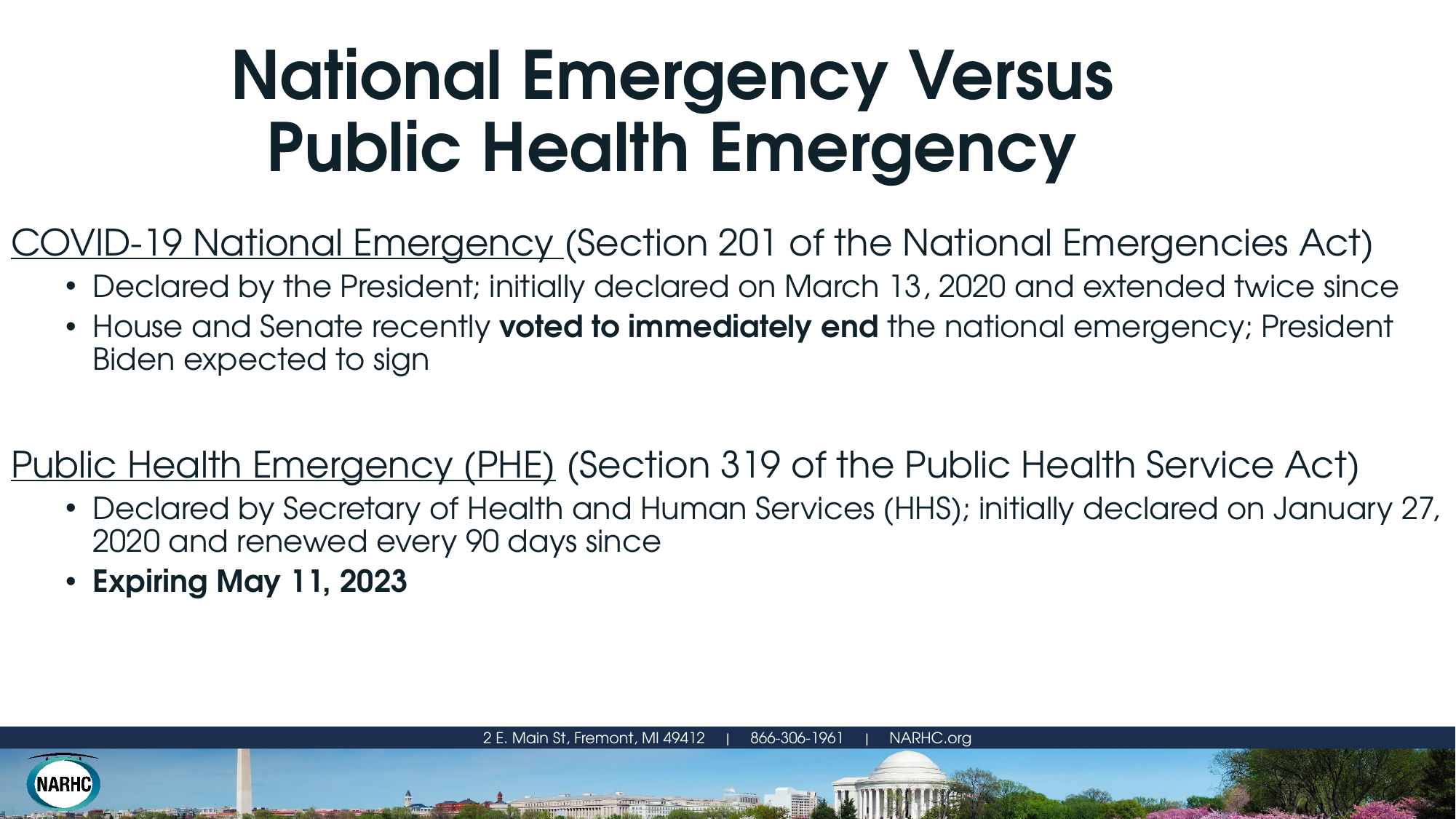

National Emergency Versus
Public Health Emergency
COVID-19 National Emergency (Section 201 of the National Emergencies Act)
Declared by the President; initially declared on March 13, 2020 and extended twice since
House and Senate recently voted to immediately end the national emergency; President Biden expected to sign

Public Health Emergency (PHE) (Section 319 of the Public Health Service Act)
Declared by Secretary of Health and Human Services (HHS); initially declared on January 27, 2020 and renewed every 90 days since
Expiring May 11, 2023